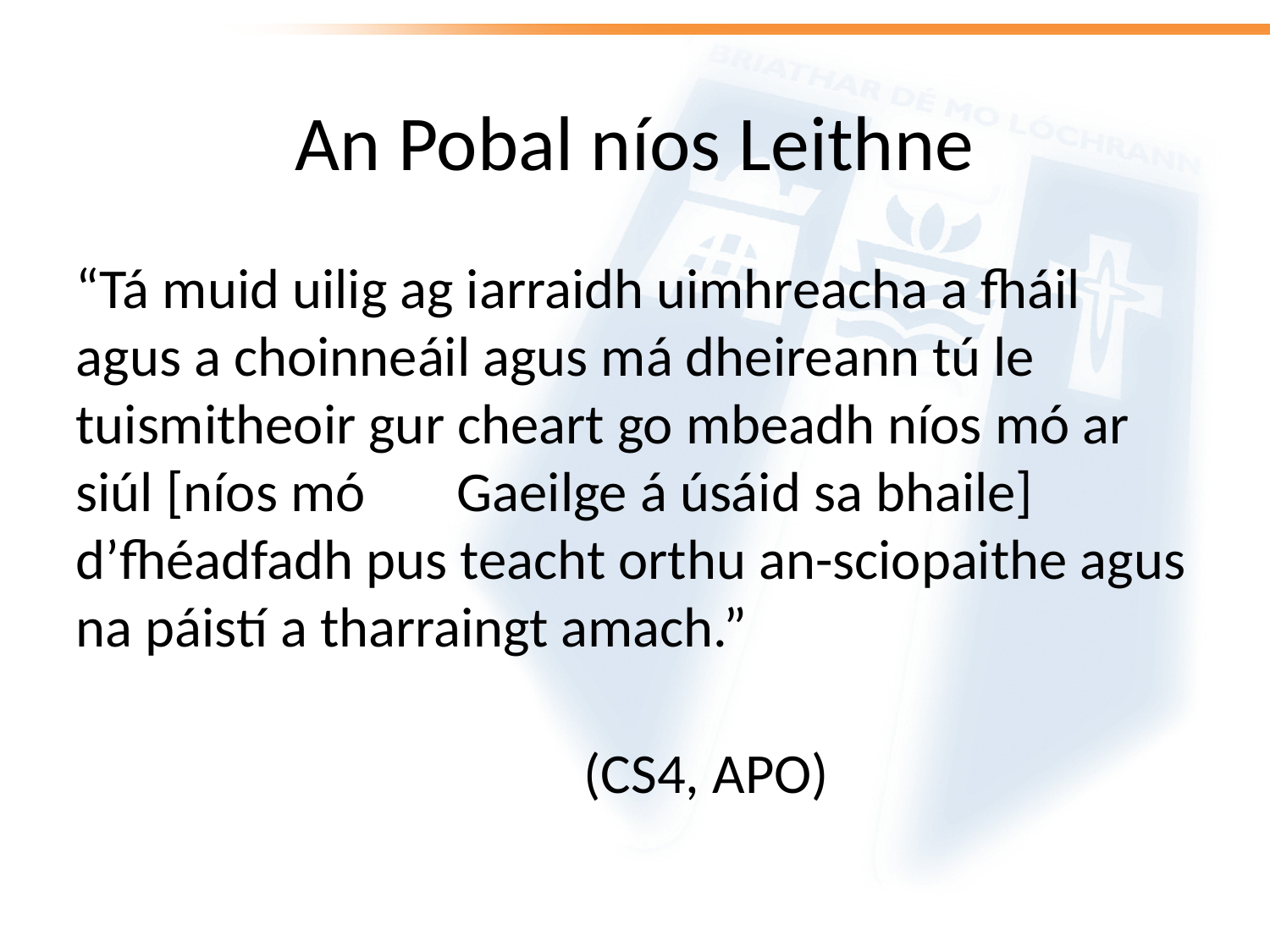

# An Pobal níos Leithne
“Tá muid uilig ag iarraidh uimhreacha a fháil agus a choinneáil agus má dheireann tú le tuismitheoir gur cheart go mbeadh níos mó ar siúl [níos mó 	Gaeilge á úsáid sa bhaile] d’fhéadfadh pus teacht orthu an-sciopaithe agus na páistí a tharraingt amach.”
												(CS4, APO)